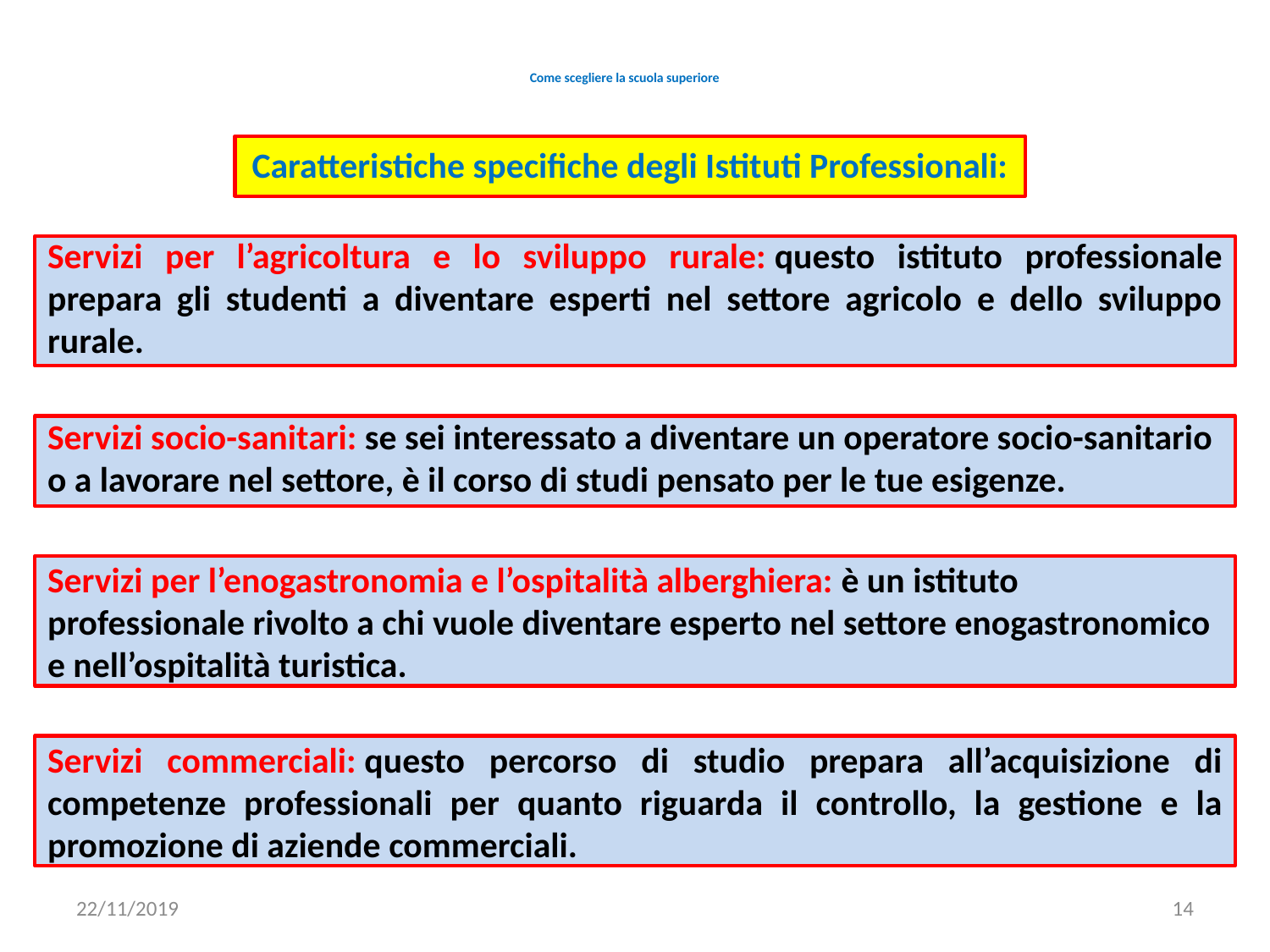

# Come scegliere la scuola superiore
Caratteristiche specifiche degli Istituti Professionali:

Servizi per l’agricoltura e lo sviluppo rurale: questo istituto professionale prepara gli studenti a diventare esperti nel settore agricolo e dello sviluppo rurale.

Servizi socio-sanitari: se sei interessato a diventare un operatore socio-sanitario o a lavorare nel settore, è il corso di studi pensato per le tue esigenze.

Servizi per l’enogastronomia e l’ospitalità alberghiera: è un istituto professionale rivolto a chi vuole diventare esperto nel settore enogastronomico e nell’ospitalità turistica.

Servizi commerciali: questo percorso di studio prepara all’acquisizione di competenze professionali per quanto riguarda il controllo, la gestione e la promozione di aziende commerciali.

22/11/2019
14